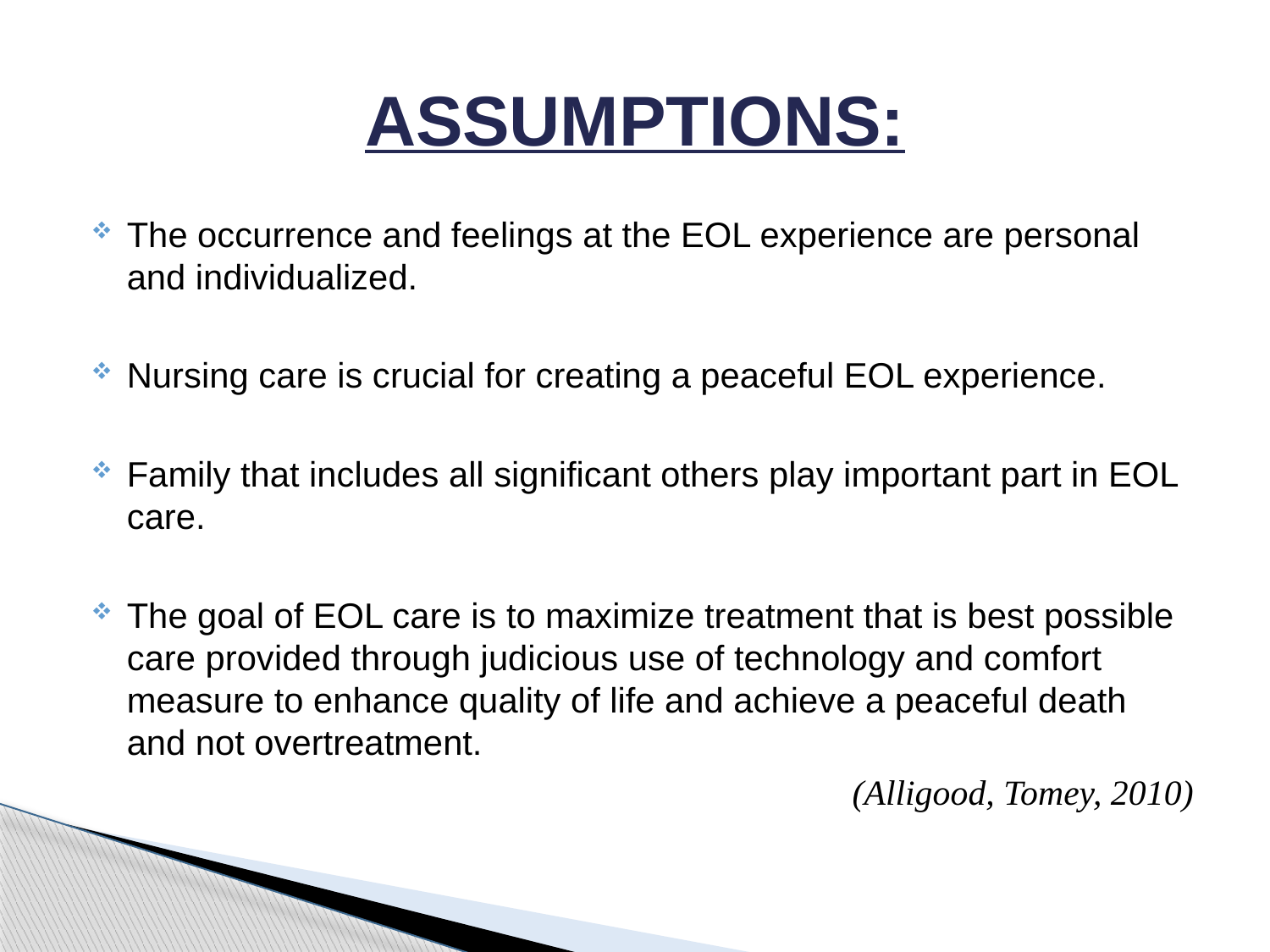

# ASSUMPTIONS:
The occurrence and feelings at the EOL experience are personal and individualized.

Nursing care is crucial for creating a peaceful EOL experience.

Family that includes all significant others play important part in EOL care.

The goal of EOL care is to maximize treatment that is best possible care provided through judicious use of technology and comfort measure to enhance quality of life and achieve a peaceful death and not overtreatment.
(Alligood, Tomey, 2010)